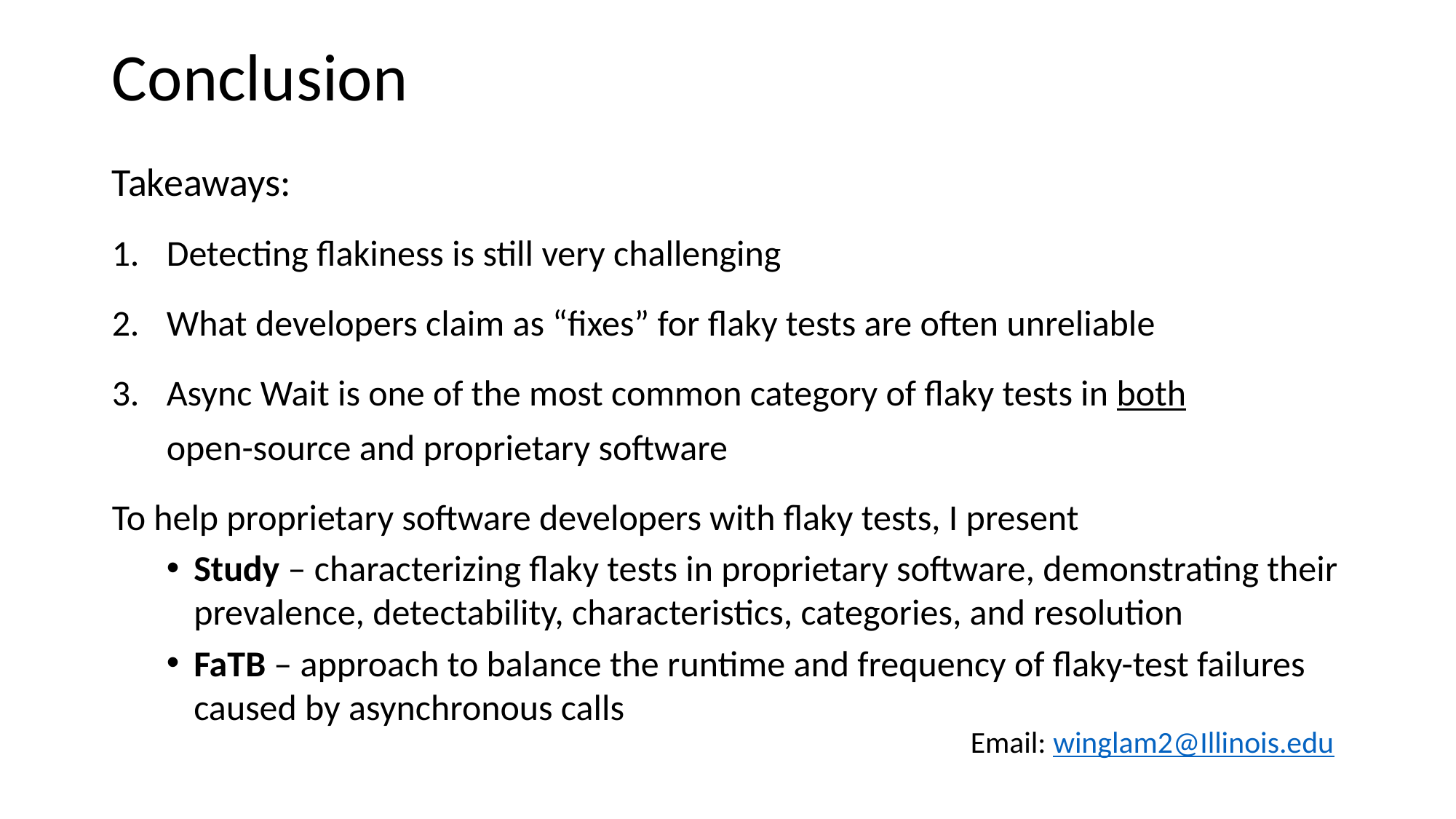

# Conclusion
Takeaways:
Detecting flakiness is still very challenging
What developers claim as “fixes” for flaky tests are often unreliable
Async Wait is one of the most common category of flaky tests in both          open-source and proprietary software
To help proprietary software developers with flaky tests, I present
Study – characterizing flaky tests in proprietary software, demonstrating their prevalence, detectability, characteristics, categories, and resolution
FaTB – approach to balance the runtime and frequency of flaky-test failures caused by asynchronous calls

Email: winglam2@Illinois.edu